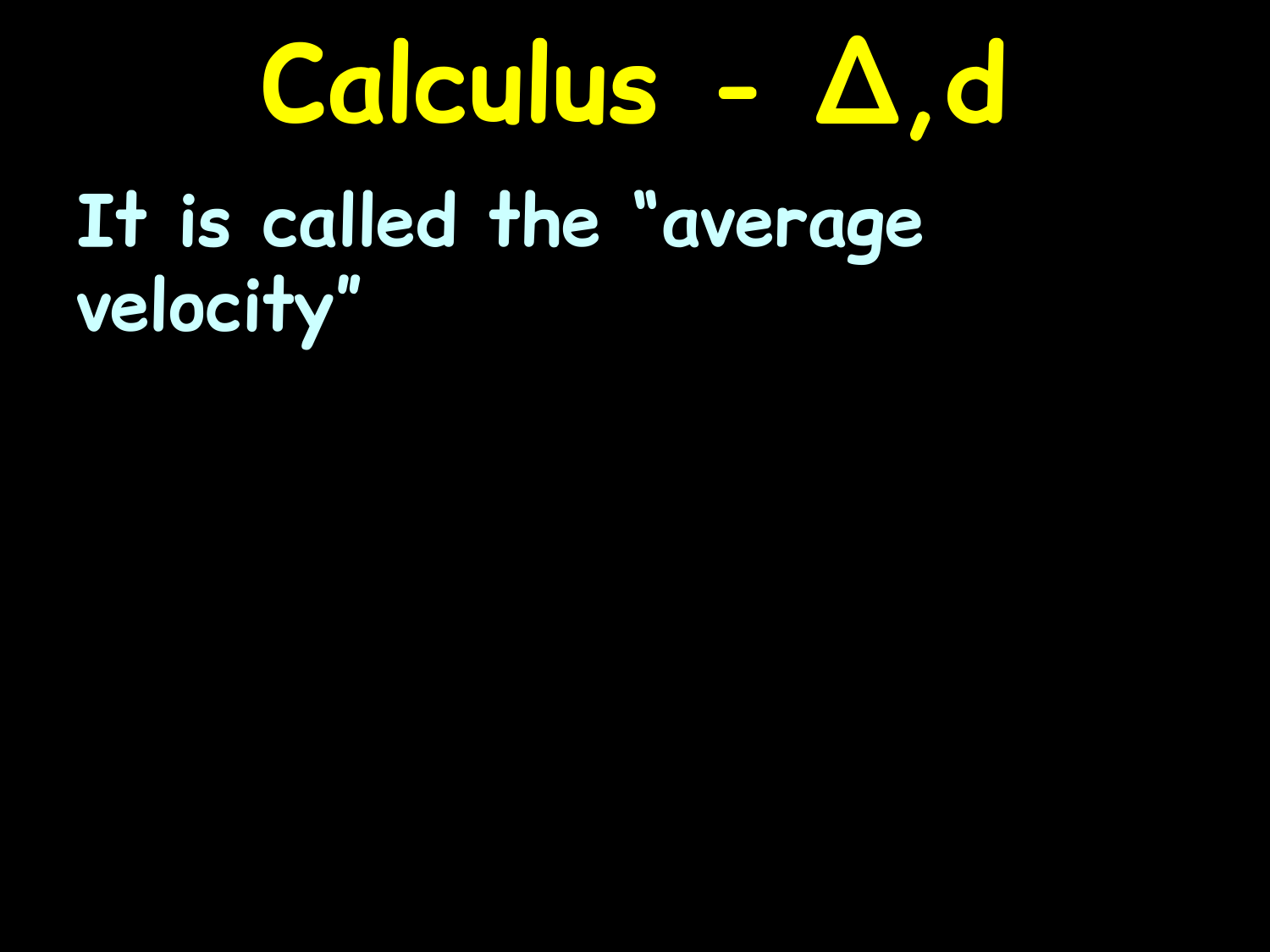

# Calculus - ∆,d
It is called the “average velocity”